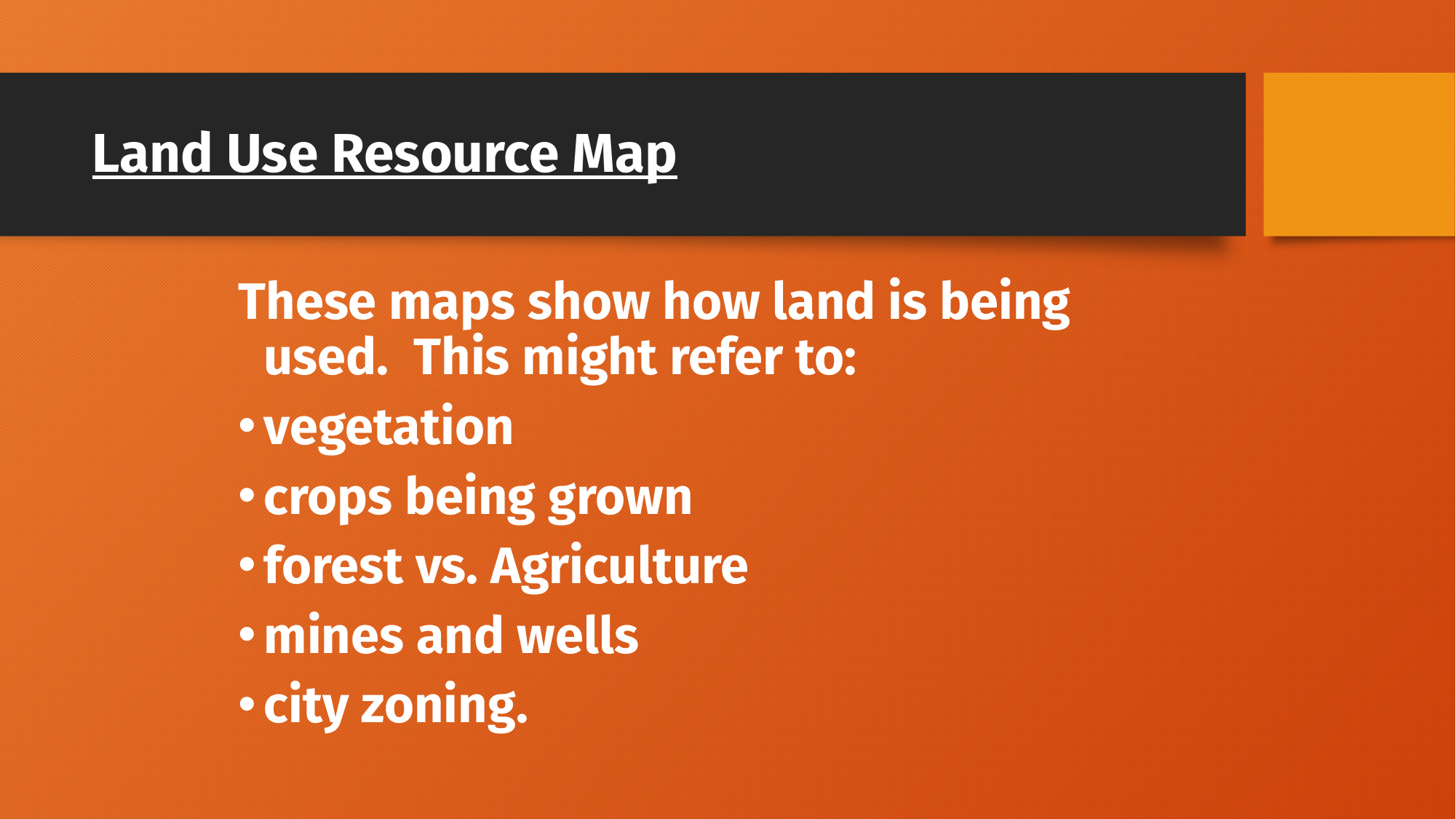

# Land Use Resource Map

These maps show how land is being used.  This might refer to:
vegetation
crops being grown
forest vs. Agriculture
mines and wells
city zoning.